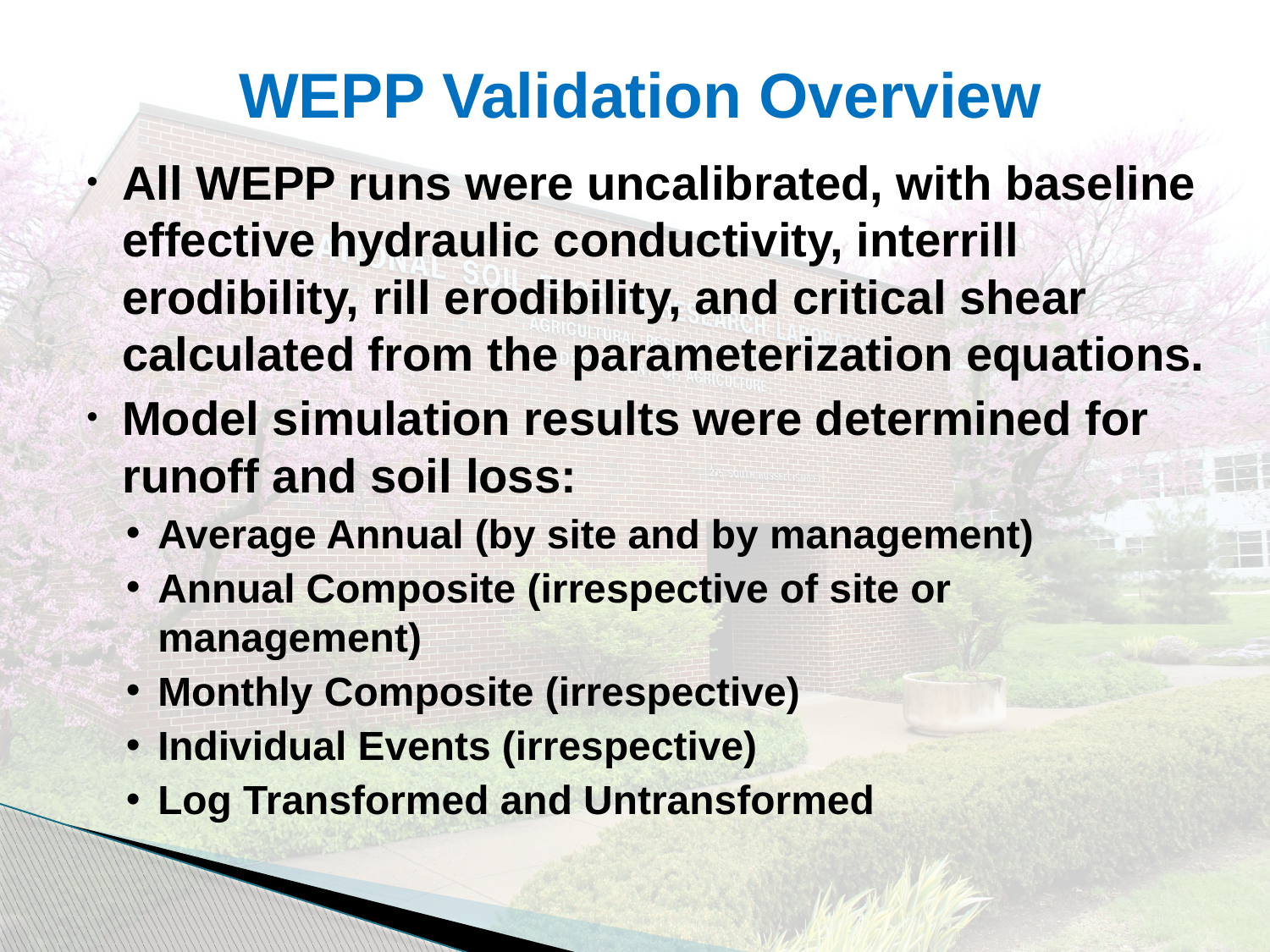

# WEPP Validation Overview
All WEPP runs were uncalibrated, with baseline effective hydraulic conductivity, interrill erodibility, rill erodibility, and critical shear calculated from the parameterization equations.
Model simulation results were determined for runoff and soil loss:
Average Annual (by site and by management)
Annual Composite (irrespective of site or management)
Monthly Composite (irrespective)
Individual Events (irrespective)
Log Transformed and Untransformed